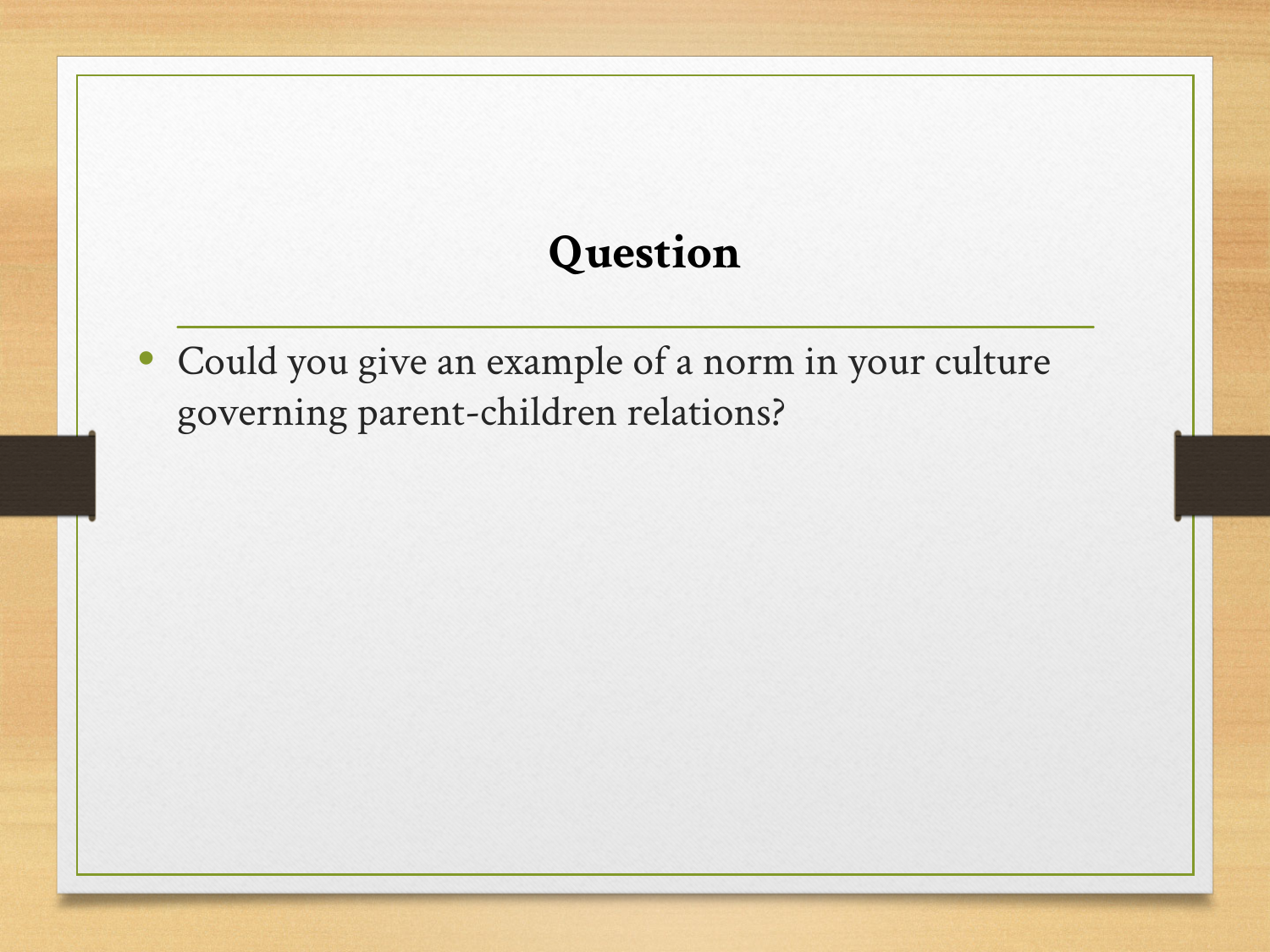

# Question
Could you give an example of a norm in your culture governing parent-children relations?